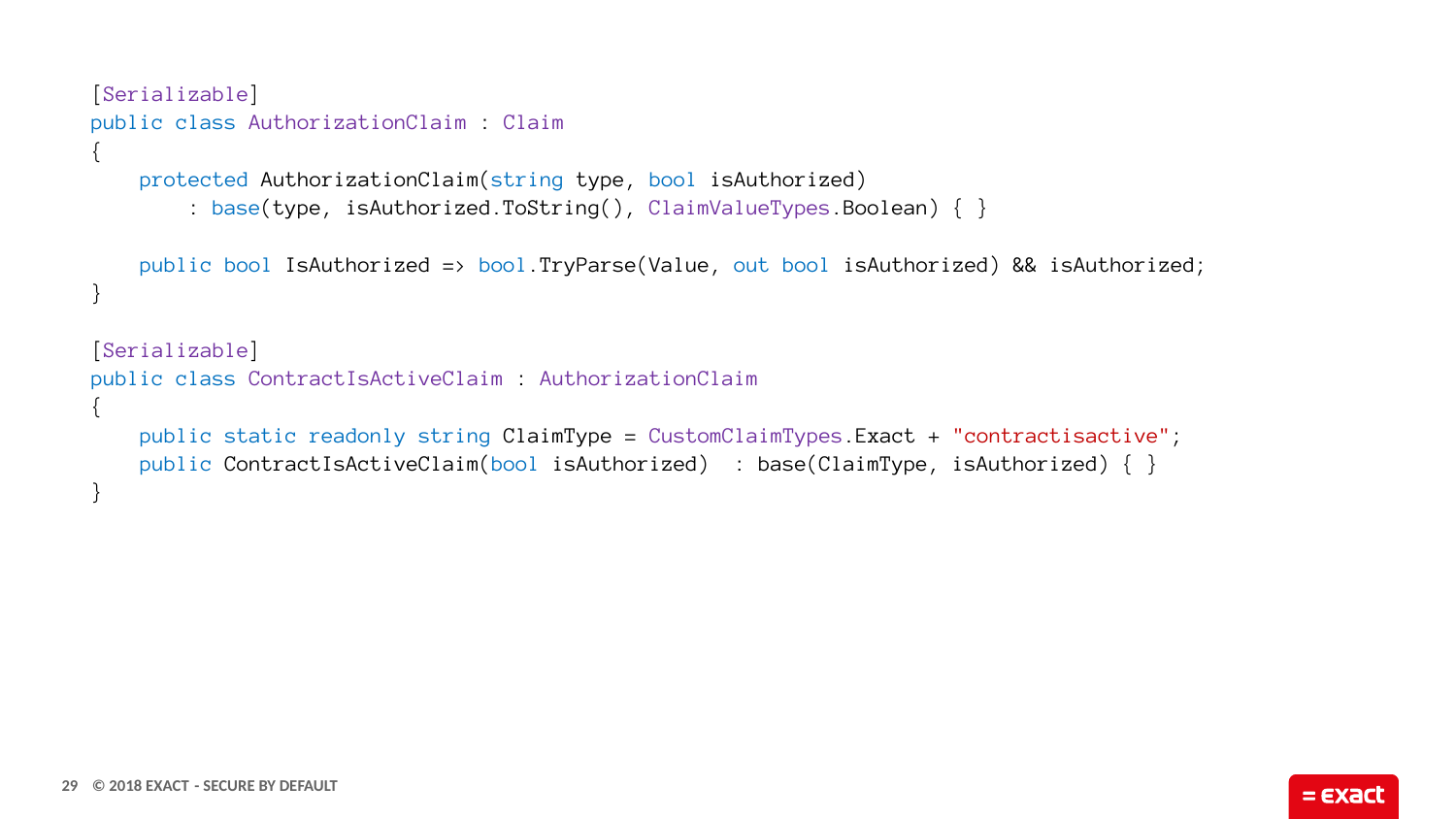

[Serializable]
public class AuthorizationClaim : Claim
{
    protected AuthorizationClaim(string type, bool isAuthorized)
        : base(type, isAuthorized.ToString(), ClaimValueTypes.Boolean) { }

    public bool IsAuthorized => bool.TryParse(Value, out bool isAuthorized) && isAuthorized;
}

[Serializable]
public class ContractIsActiveClaim : AuthorizationClaim
{
    public static readonly string ClaimType = CustomClaimTypes.Exact + "contractisactive";
    public ContractIsActiveClaim(bool isAuthorized)  : base(ClaimType, isAuthorized) { }
}

29
- Secure by default